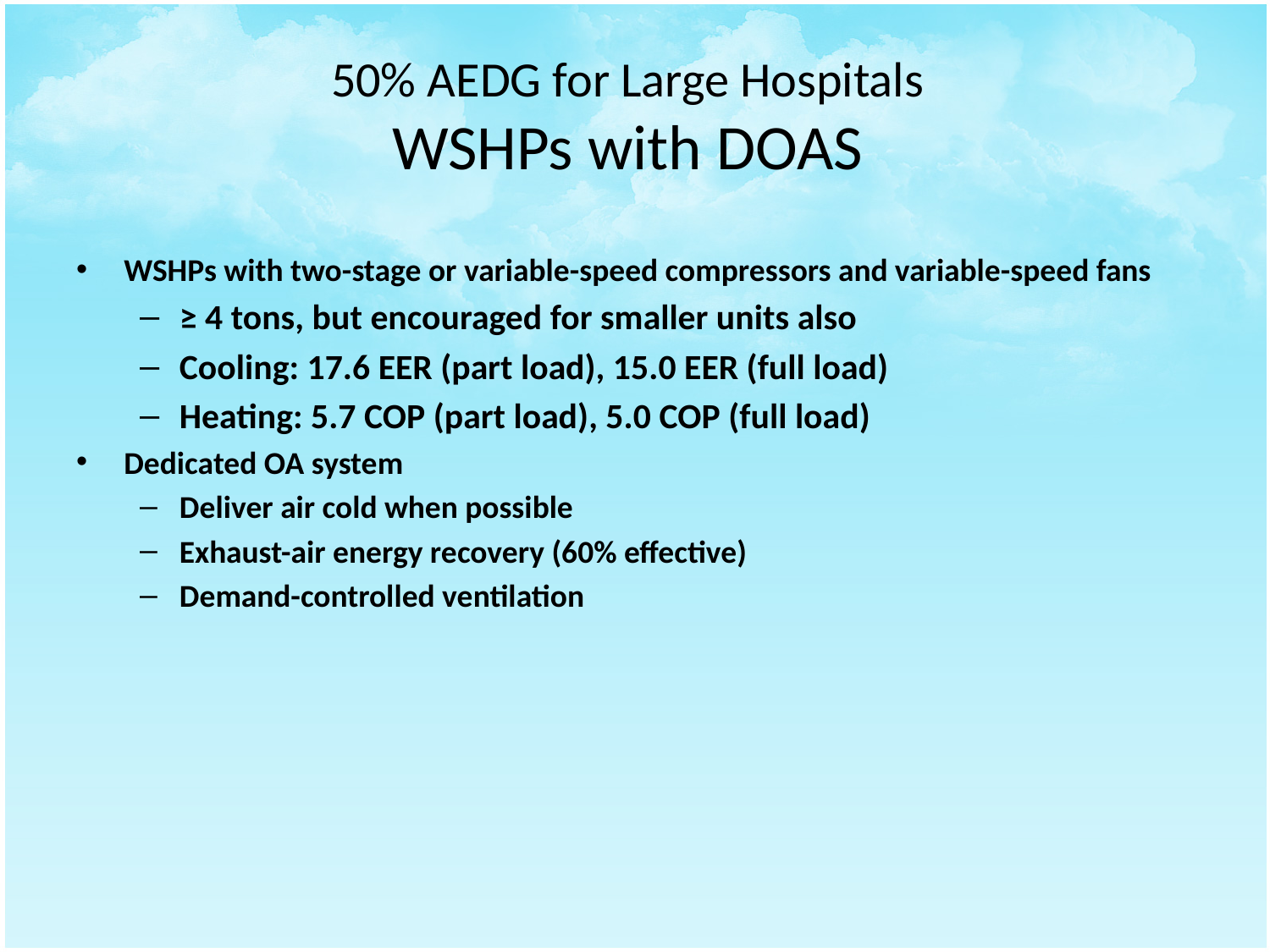

# 50% AEDG for Large Hospitals WSHPs with DOAS
WSHPs with two-stage or variable-speed compressors and variable-speed fans
≥ 4 tons, but encouraged for smaller units also
Cooling: 17.6 EER (part load), 15.0 EER (full load)
Heating: 5.7 COP (part load), 5.0 COP (full load)
Dedicated OA system
Deliver air cold when possible
Exhaust-air energy recovery (60% effective)
Demand-controlled ventilation